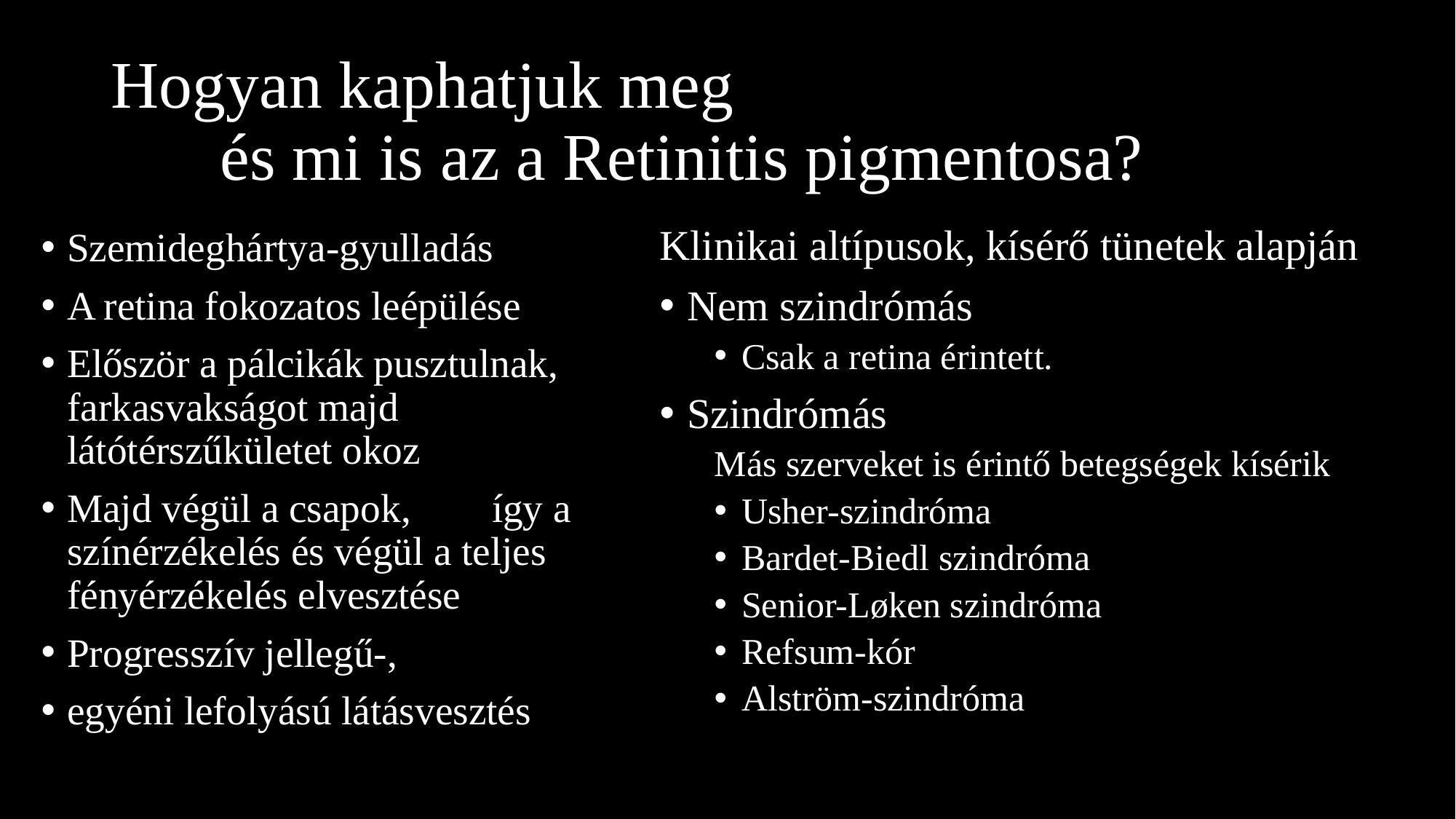

# Hogyan kaphatjuk meg és mi is az a Retinitis pigmentosa?
Klinikai altípusok, kísérő tünetek alapján
Nem szindrómás
Csak a retina érintett.
Szindrómás
Más szerveket is érintő betegségek kísérik
Usher-szindróma
Bardet-Biedl szindróma
Senior-Løken szindróma
Refsum-kór
Alström-szindróma
Szemideghártya-gyulladás
A retina fokozatos leépülése
Először a pálcikák pusztulnak, farkasvakságot majd látótérszűkületet okoz
Majd végül a csapok, 		 így a színérzékelés és végül a teljes fényérzékelés elvesztése
Progresszív jellegű-,
egyéni lefolyású látásvesztés